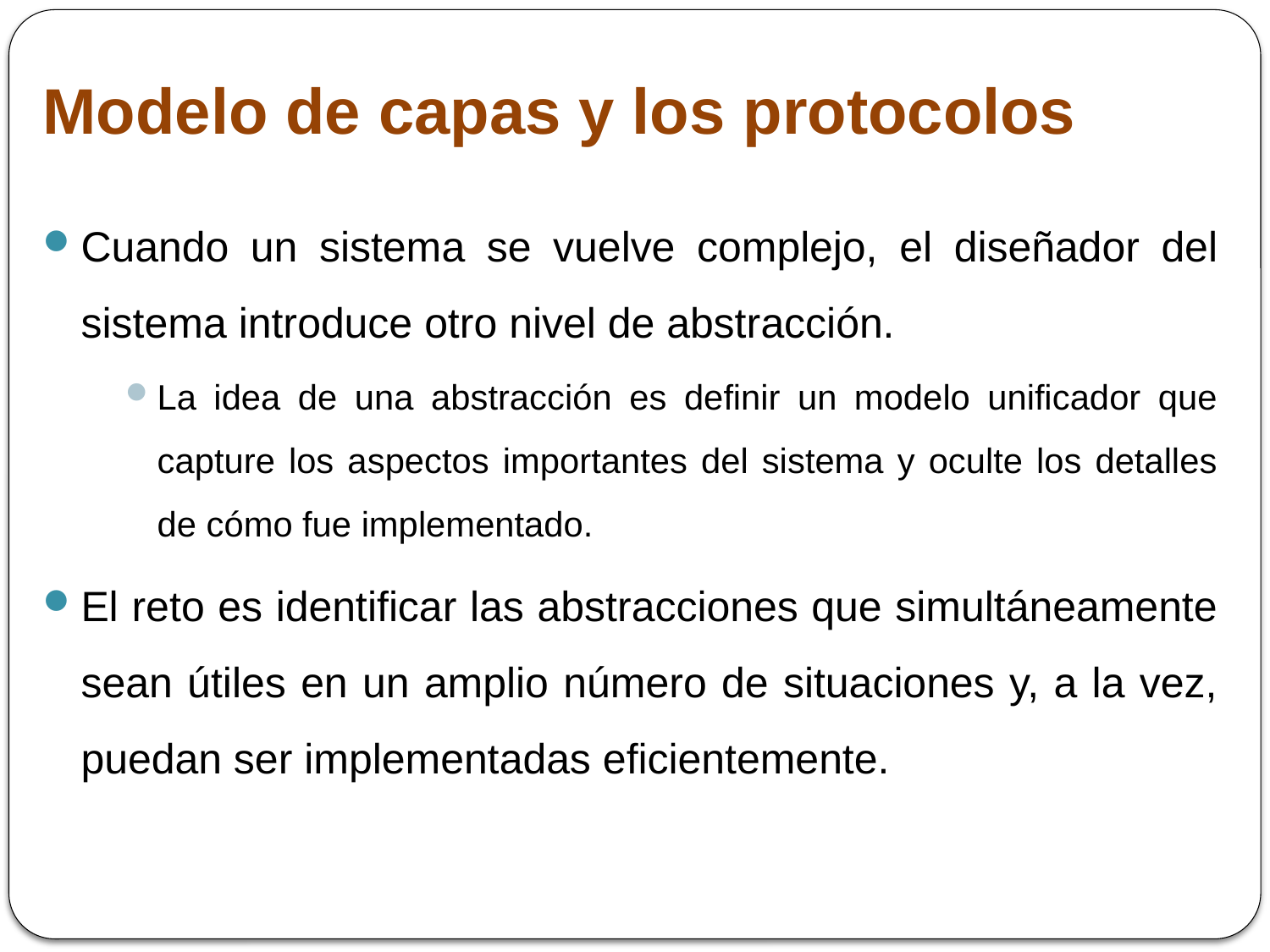

# Modelo de capas y los protocolos
Cuando un sistema se vuelve complejo, el diseñador del sistema introduce otro nivel de abstracción.
La idea de una abstracción es definir un modelo unificador que capture los aspectos importantes del sistema y oculte los detalles de cómo fue implementado.
El reto es identificar las abstracciones que simultáneamente sean útiles en un amplio número de situaciones y, a la vez, puedan ser implementadas eficientemente.